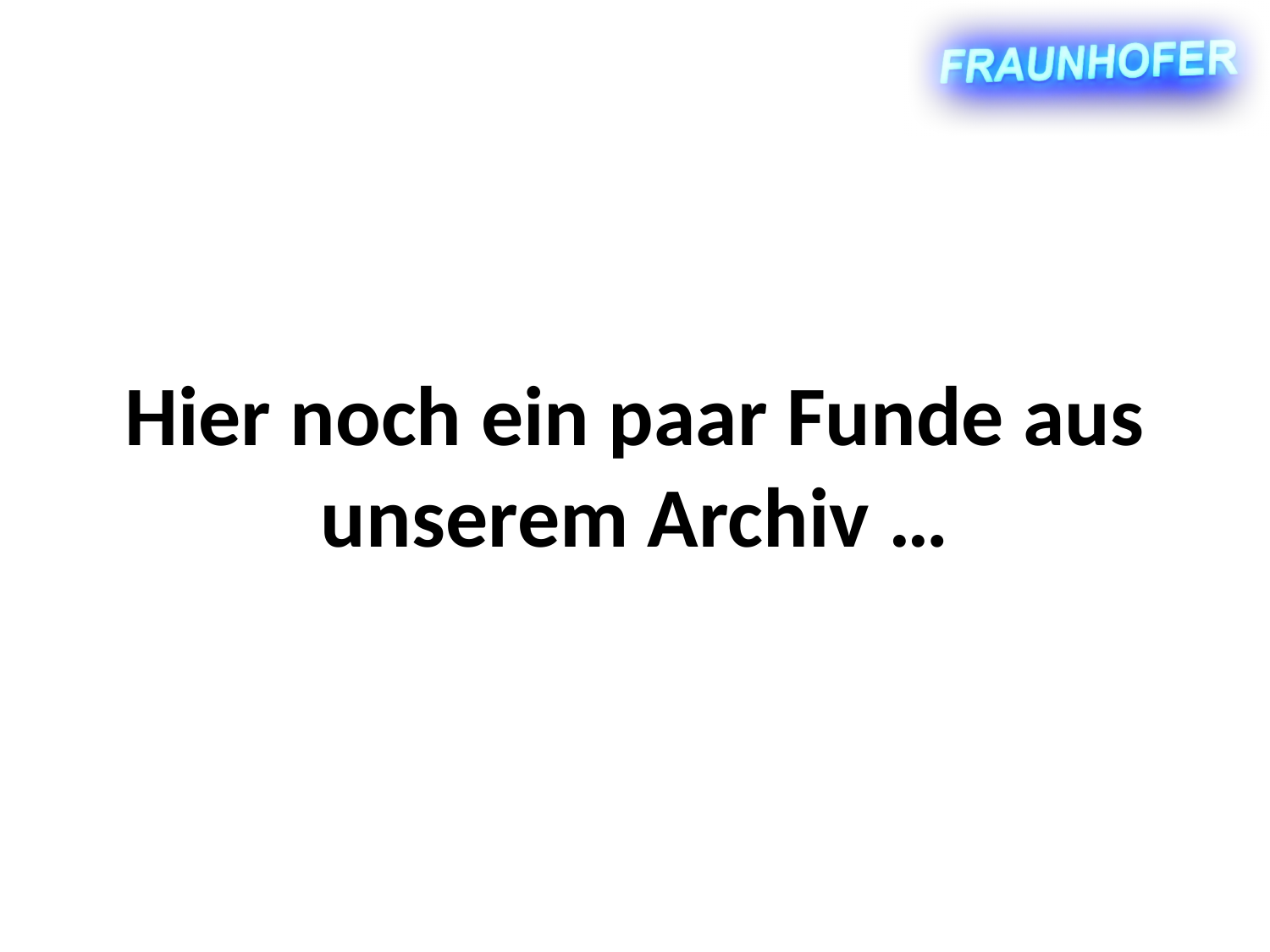

# Hier noch ein paar Funde aus unserem Archiv …